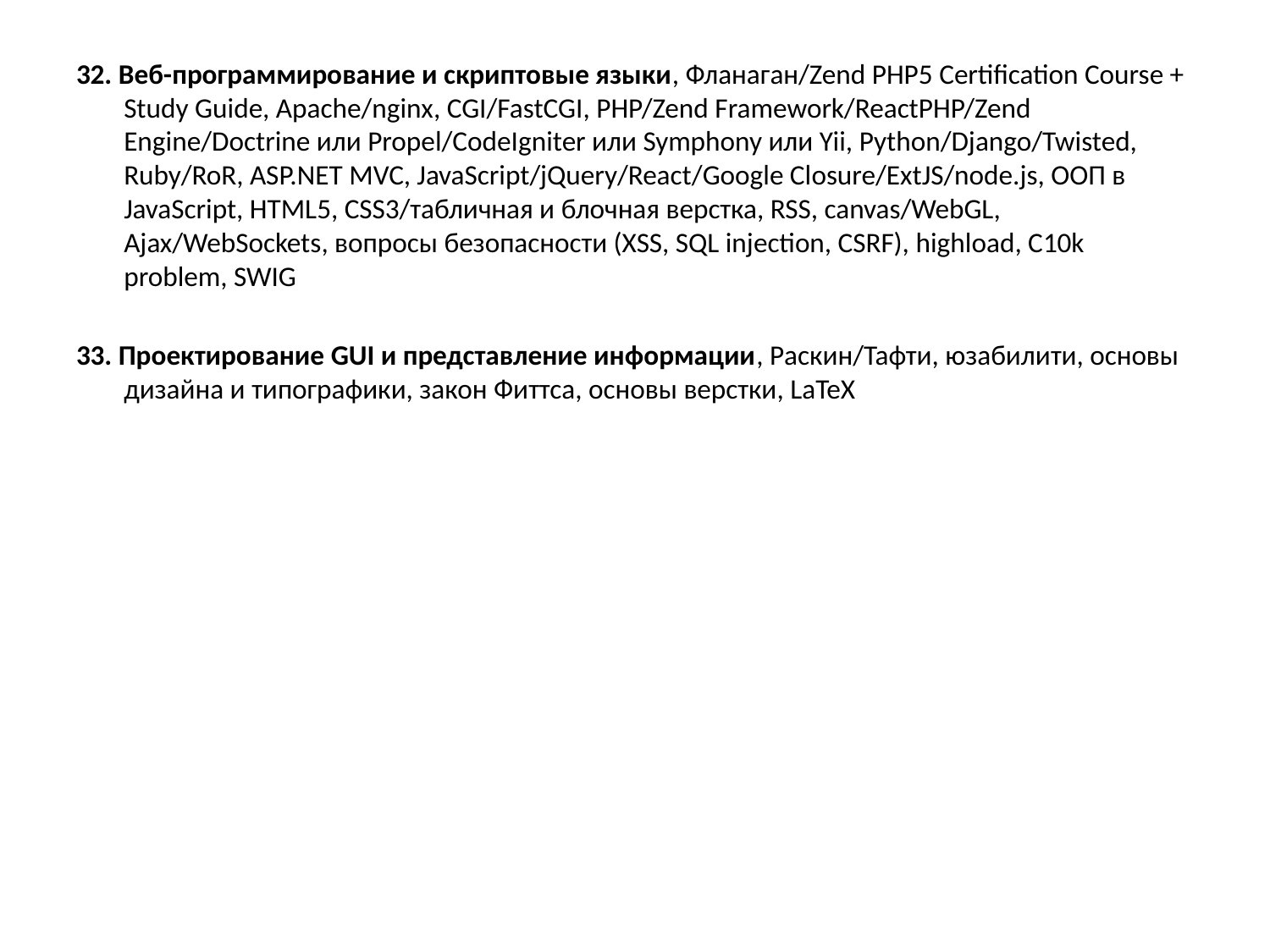

32. Веб-программирование и скриптовые языки, Фланаган/Zend PHP5 Certification Course + Study Guide, Apache/nginx, CGI/FastCGI, PHP/Zend Framework/ReactPHP/Zend Engine/Doctrine или Propel/CodeIgniter или Symphony или Yii, Python/Django/Twisted, Ruby/RoR, ASP.NET MVC, JavaScript/jQuery/React/Google Closure/ExtJS/node.js, ООП в JavaScript, HTML5, CSS3/табличная и блочная верстка, RSS, canvas/WebGL, Ajax/WebSockets, вопросы безопасности (XSS, SQL injection, CSRF), highload, C10k problem, SWIG

33. Проектирование GUI и представление информации, Раскин/Тафти, юзабилити, основы дизайна и типографики, закон Фиттса, основы верстки, LaTeX